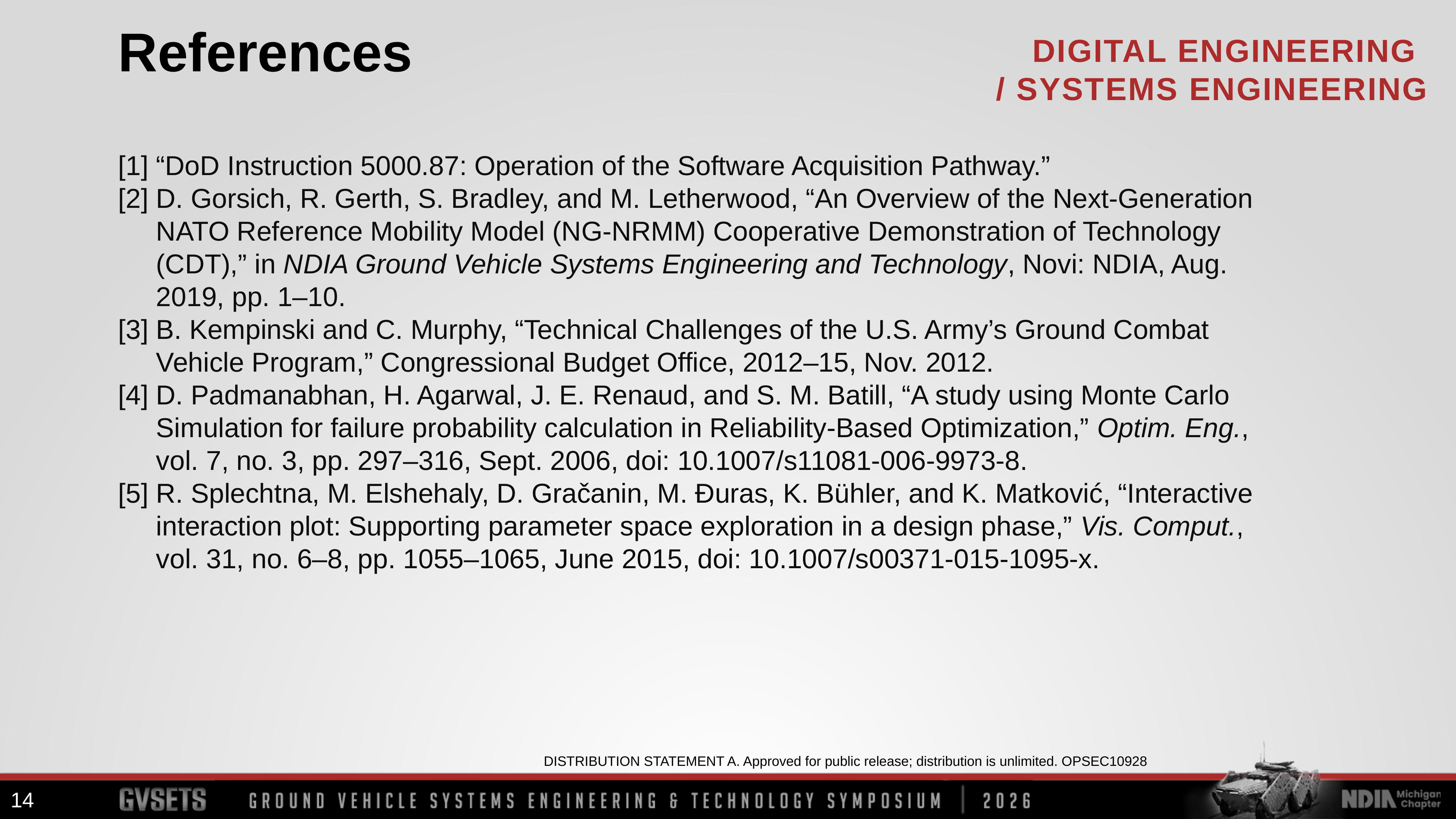

References
[1] “DoD Instruction 5000.87: Operation of the Software Acquisition Pathway.”
[2] D. Gorsich, R. Gerth, S. Bradley, and M. Letherwood, “An Overview of the Next-Generation NATO Reference Mobility Model (NG-NRMM) Cooperative Demonstration of Technology (CDT),” in NDIA Ground Vehicle Systems Engineering and Technology, Novi: NDIA, Aug. 2019, pp. 1–10.
[3] B. Kempinski and C. Murphy, “Technical Challenges of the U.S. Army’s Ground Combat Vehicle Program,” Congressional Budget Office, 2012–15, Nov. 2012.
[4] D. Padmanabhan, H. Agarwal, J. E. Renaud, and S. M. Batill, “A study using Monte Carlo Simulation for failure probability calculation in Reliability-Based Optimization,” Optim. Eng., vol. 7, no. 3, pp. 297–316, Sept. 2006, doi: 10.1007/s11081-006-9973-8.
[5] R. Splechtna, M. Elshehaly, D. Gračanin, M. Ɖuras, K. Bühler, and K. Matković, “Interactive interaction plot: Supporting parameter space exploration in a design phase,” Vis. Comput., vol. 31, no. 6–8, pp. 1055–1065, June 2015, doi: 10.1007/s00371-015-1095-x.

14